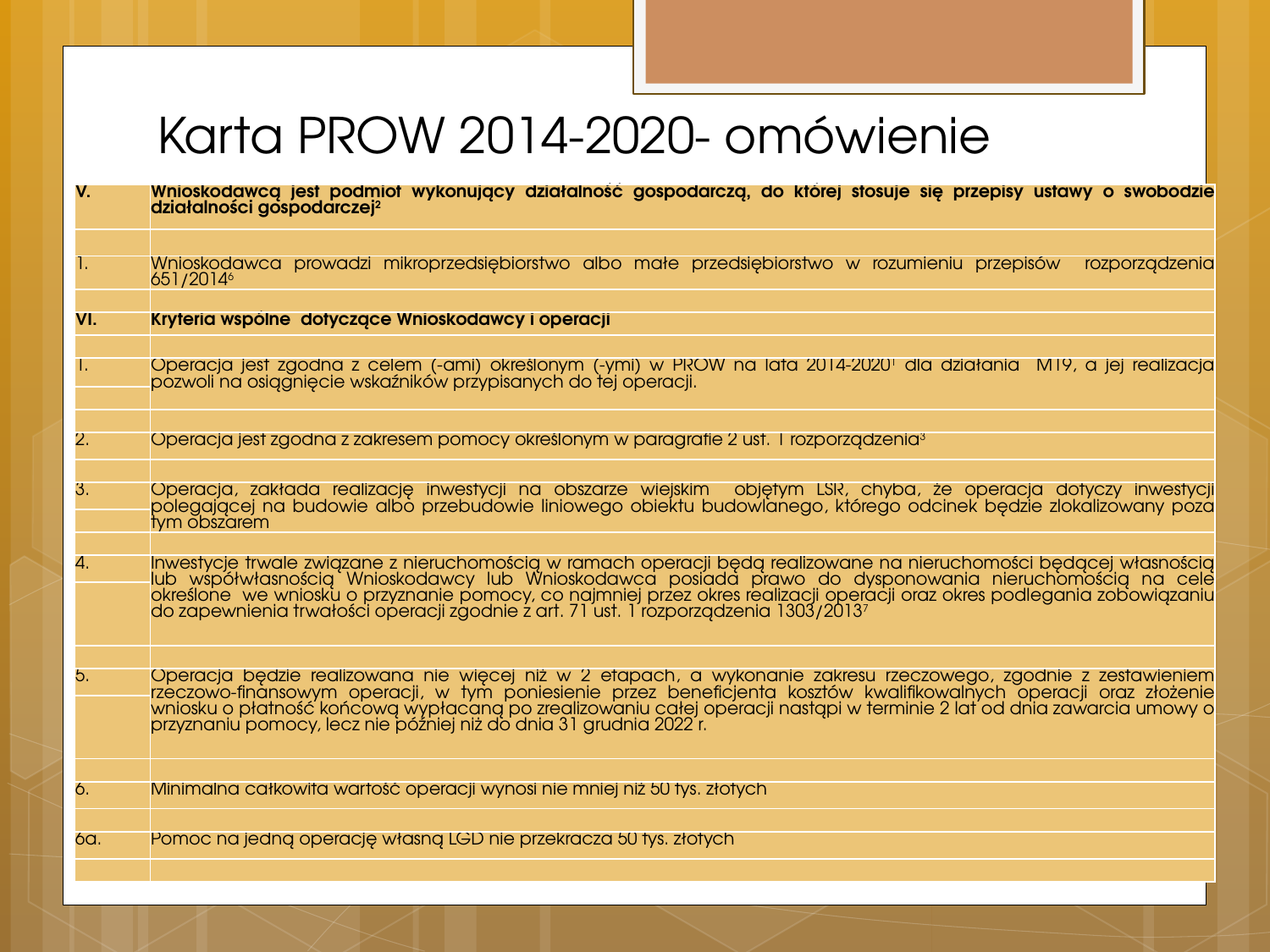

# Karta PROW 2014-2020- omówienie
| V. | Wnioskodawcą jest podmiot wykonujący działalność gospodarczą, do której stosuje się przepisy ustawy o swobodzie działalności gospodarczej2 |
| --- | --- |
|  |  |
| 1. | Wnioskodawca prowadzi mikroprzedsiębiorstwo albo małe przedsiębiorstwo w rozumieniu przepisów rozporządzenia 651/20146 |
|  |  |
| VI. | Kryteria wspólne dotyczące Wnioskodawcy i operacji |
|  |  |
| 1. | Operacja jest zgodna z celem (-ami) określonym (-ymi) w PROW na lata 2014-20201 dla działania M19, a jej realizacja pozwoli na osiągnięcie wskaźników przypisanych do tej operacji. |
|  |  |
|  |  |
| 2. | Operacja jest zgodna z zakresem pomocy określonym w paragrafie 2 ust. 1 rozporządzenia3 |
|  |  |
| 3. | Operacja, zakłada realizację inwestycji na obszarze wiejskim objętym LSR, chyba, że operacja dotyczy inwestycji polegającej na budowie albo przebudowie liniowego obiektu budowlanego, którego odcinek będzie zlokalizowany poza tym obszarem |
|  |  |
|  |  |
| 4. | Inwestycje trwale związane z nieruchomością w ramach operacji będą realizowane na nieruchomości będącej własnością lub współwłasnością Wnioskodawcy lub Wnioskodawca posiada prawo do dysponowania nieruchomością na cele określone we wniosku o przyznanie pomocy, co najmniej przez okres realizacji operacji oraz okres podlegania zobowiązaniu do zapewnienia trwałości operacji zgodnie z art. 71 ust. 1 rozporządzenia 1303/20137 |
|  |  |
|  |  |
| 5. | Operacja będzie realizowana nie więcej niż w 2 etapach, a wykonanie zakresu rzeczowego, zgodnie z zestawieniem rzeczowo-finansowym operacji, w tym poniesienie przez beneficjenta kosztów kwalifikowalnych operacji oraz złożenie wniosku o płatność końcową wypłacaną po zrealizowaniu całej operacji nastąpi w terminie 2 lat od dnia zawarcia umowy o przyznaniu pomocy, lecz nie później niż do dnia 31 grudnia 2022 r. |
|  |  |
|  |  |
| 6. | Minimalna całkowita wartość operacji wynosi nie mniej niż 50 tys. złotych |
|  |  |
| 6a. | Pomoc na jedną operację własną LGD nie przekracza 50 tys. złotych |
|  |  |